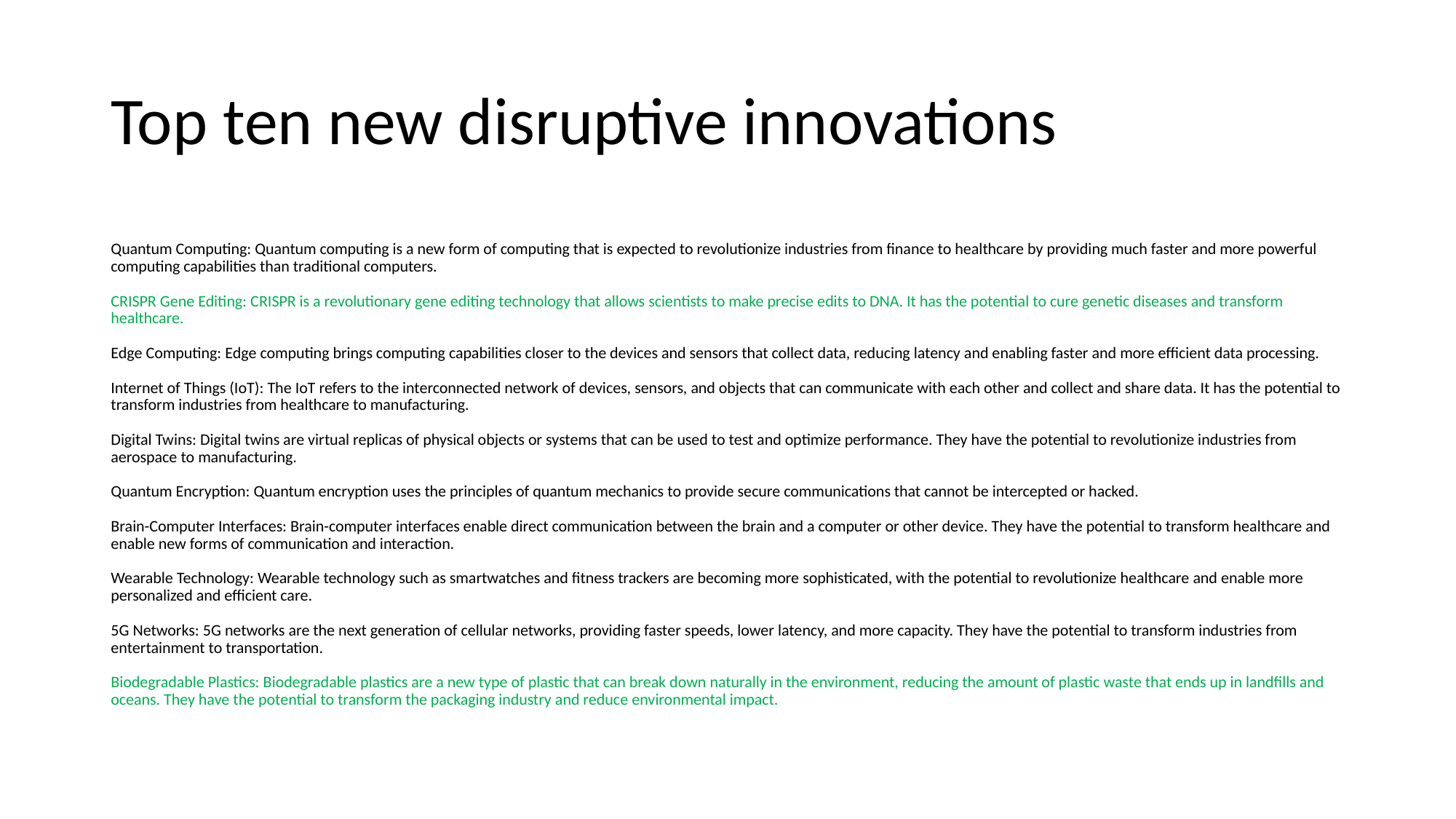

# Top ten new disruptive innovations
Quantum Computing: Quantum computing is a new form of computing that is expected to revolutionize industries from finance to healthcare by providing much faster and more powerful computing capabilities than traditional computers.
CRISPR Gene Editing: CRISPR is a revolutionary gene editing technology that allows scientists to make precise edits to DNA. It has the potential to cure genetic diseases and transform healthcare.
Edge Computing: Edge computing brings computing capabilities closer to the devices and sensors that collect data, reducing latency and enabling faster and more efficient data processing.
Internet of Things (IoT): The IoT refers to the interconnected network of devices, sensors, and objects that can communicate with each other and collect and share data. It has the potential to transform industries from healthcare to manufacturing.
Digital Twins: Digital twins are virtual replicas of physical objects or systems that can be used to test and optimize performance. They have the potential to revolutionize industries from aerospace to manufacturing.
Quantum Encryption: Quantum encryption uses the principles of quantum mechanics to provide secure communications that cannot be intercepted or hacked.
Brain-Computer Interfaces: Brain-computer interfaces enable direct communication between the brain and a computer or other device. They have the potential to transform healthcare and enable new forms of communication and interaction.
Wearable Technology: Wearable technology such as smartwatches and fitness trackers are becoming more sophisticated, with the potential to revolutionize healthcare and enable more personalized and efficient care.
5G Networks: 5G networks are the next generation of cellular networks, providing faster speeds, lower latency, and more capacity. They have the potential to transform industries from entertainment to transportation.
Biodegradable Plastics: Biodegradable plastics are a new type of plastic that can break down naturally in the environment, reducing the amount of plastic waste that ends up in landfills and oceans. They have the potential to transform the packaging industry and reduce environmental impact.